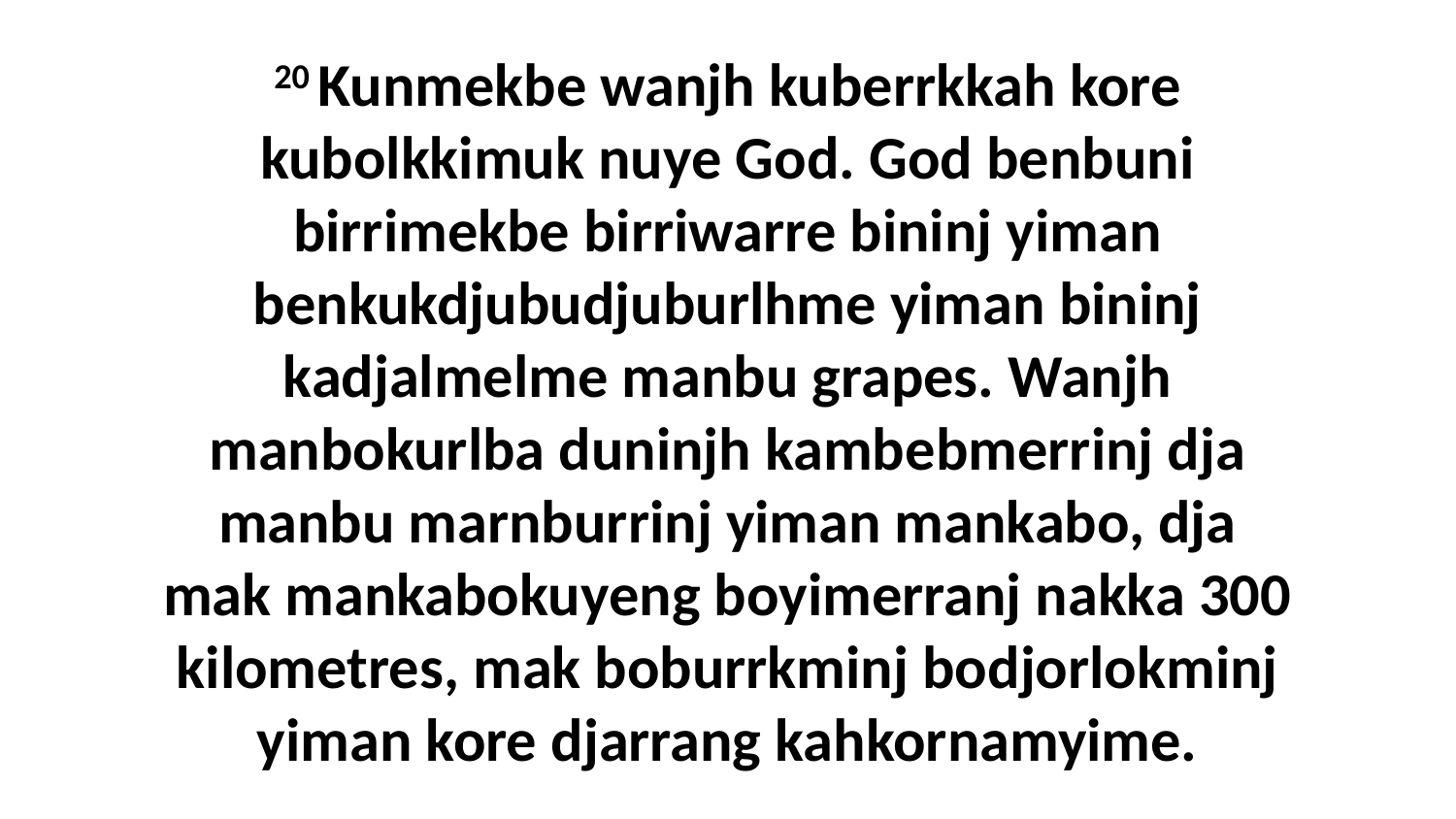

20 Kunmekbe wanjh kuberrkkah kore kubolkkimuk nuye God. God benbuni birrimekbe birriwarre bininj yiman benkukdjubudjuburlhme yiman bininj kadjalmelme manbu grapes. Wanjh manbokurlba duninjh kambebmerrinj dja manbu marnburrinj yiman mankabo, dja mak mankabokuyeng boyimerranj nakka 300 kilometres, mak boburrkminj bodjorlokminj yiman kore djarrang kahkornamyime.